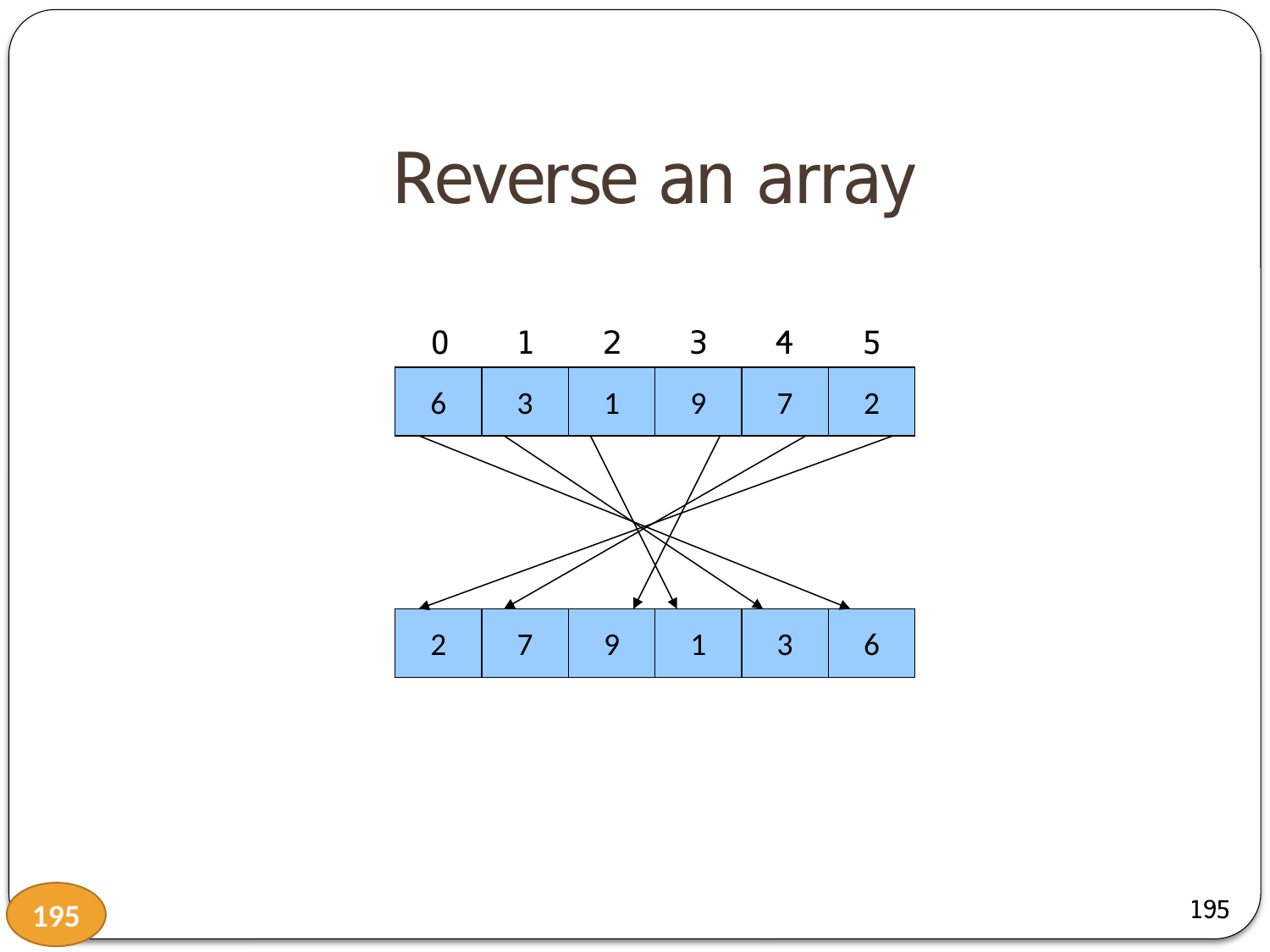

# Reverse an array
0
1
2
3
4
5
6
3
1
9
7
2

2
7
9
1
3
6
195